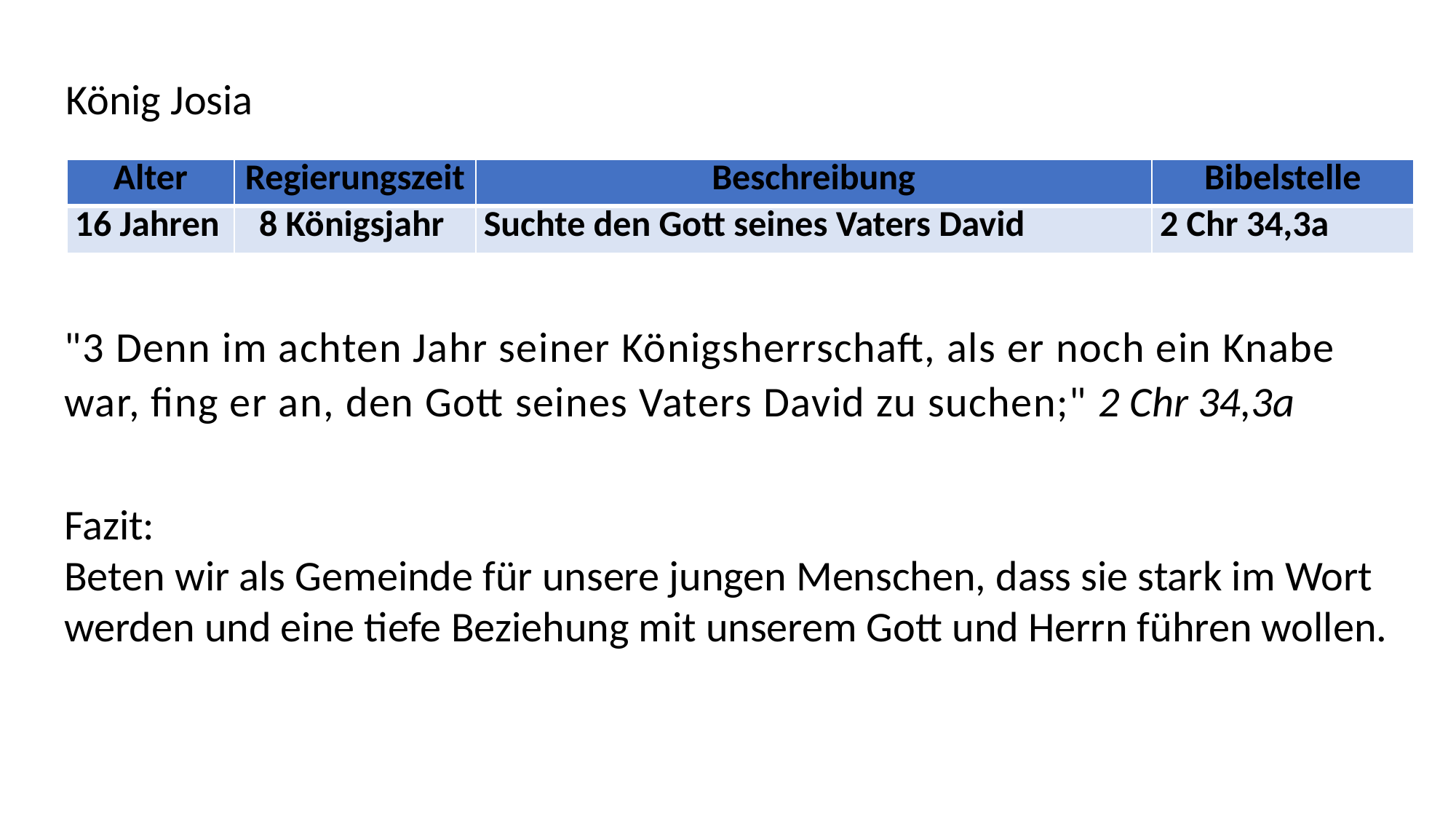

König Josia
| Alter | Regierungszeit | Beschreibung | Bibelstelle |
| --- | --- | --- | --- |
| 16 Jahren | 8 Königsjahr | Suchte den Gott seines Vaters David | 2 Chr 34,3a |
"3 Denn im achten Jahr seiner Königsherrschaft, als er noch ein Knabe war, fing er an, den Gott seines Vaters David zu suchen;" 2 Chr 34,3a
Fazit:
Beten wir als Gemeinde für unsere jungen Menschen, dass sie stark im Wort werden und eine tiefe Beziehung mit unserem Gott und Herrn führen wollen.